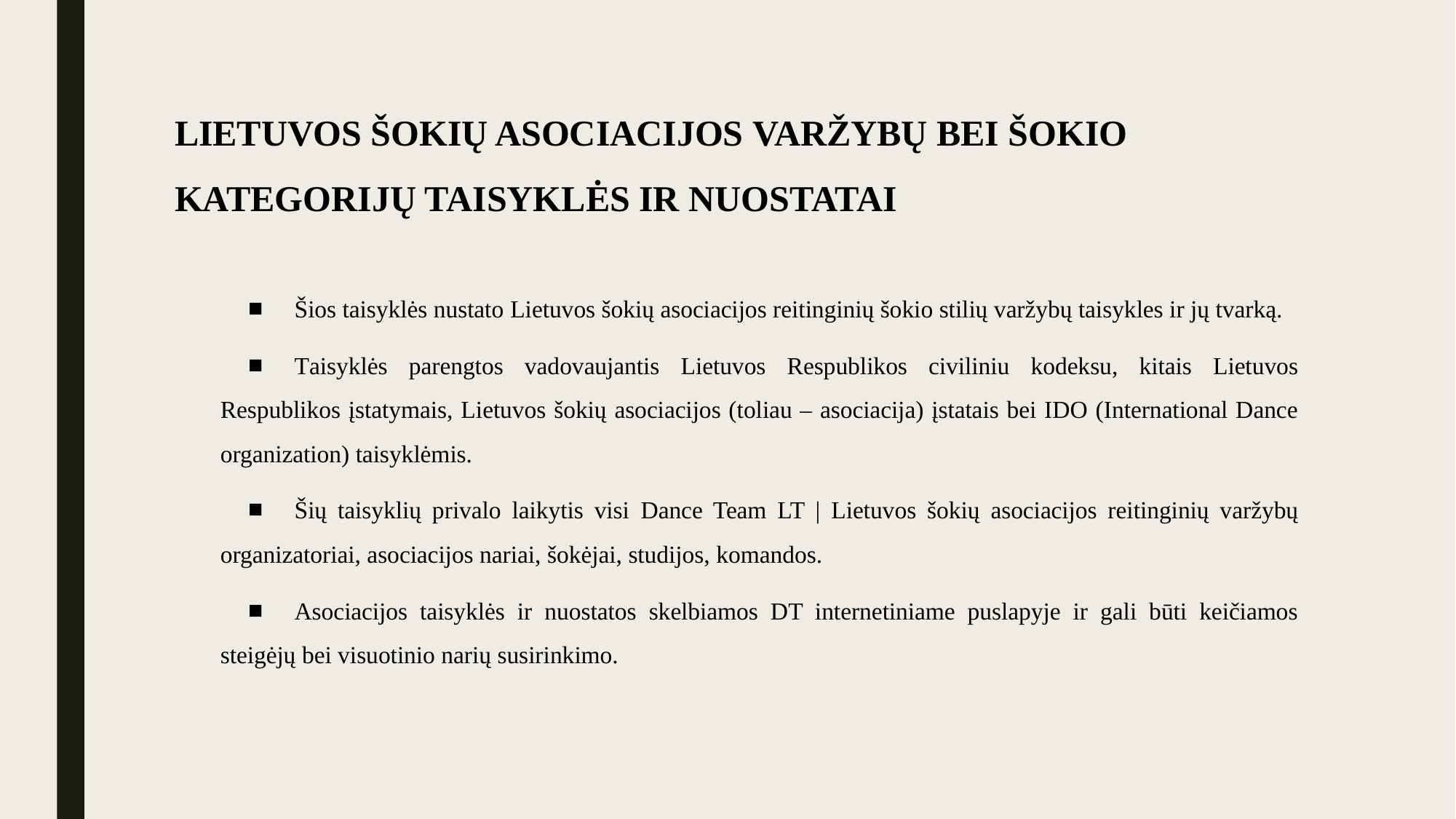

# LIETUVOS ŠOKIŲ ASOCIACIJOS VARŽYBŲ BEI ŠOKIO KATEGORIJŲ TAISYKLĖS IR NUOSTATAI
Šios taisyklės nustato Lietuvos šokių asociacijos reitinginių šokio stilių varžybų taisykles ir jų tvarką.
Taisyklės parengtos vadovaujantis Lietuvos Respublikos civiliniu kodeksu, kitais Lietuvos Respublikos įstatymais, Lietuvos šokių asociacijos (toliau – asociacija) įstatais bei IDO (International Dance organization) taisyklėmis.
Šių taisyklių privalo laikytis visi Dance Team LT | Lietuvos šokių asociacijos reitinginių varžybų organizatoriai, asociacijos nariai, šokėjai, studijos, komandos.
Asociacijos taisyklės ir nuostatos skelbiamos DT internetiniame puslapyje ir gali būti keičiamos steigėjų bei visuotinio narių susirinkimo.